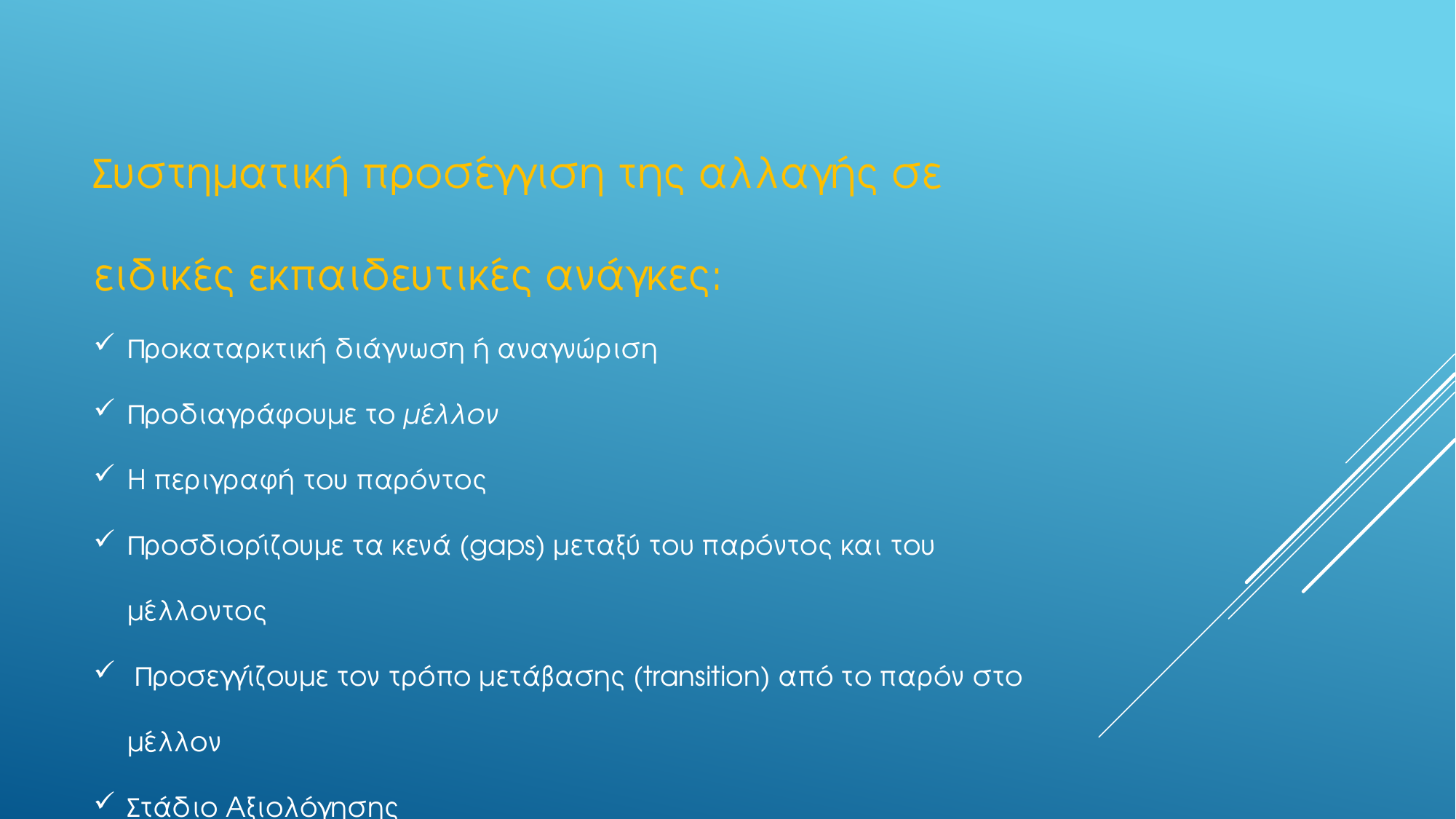

Συστηματική προσέγγιση της αλλαγής σε ειδικές εκπαιδευτικές ανάγκες:
Προκαταρκτική διάγνωση ή αναγνώριση
Προδιαγράφουμε το μέλλον
Η περιγραφή του παρόντος
Προσδιορίζουμε τα κενά (gaps) μεταξύ του παρόντος και του μέλλοντος
 Προσεγγίζουμε τον τρόπο μετάβασης (transition) από το παρόν στο μέλλον
Στάδιο Αξιολόγησης